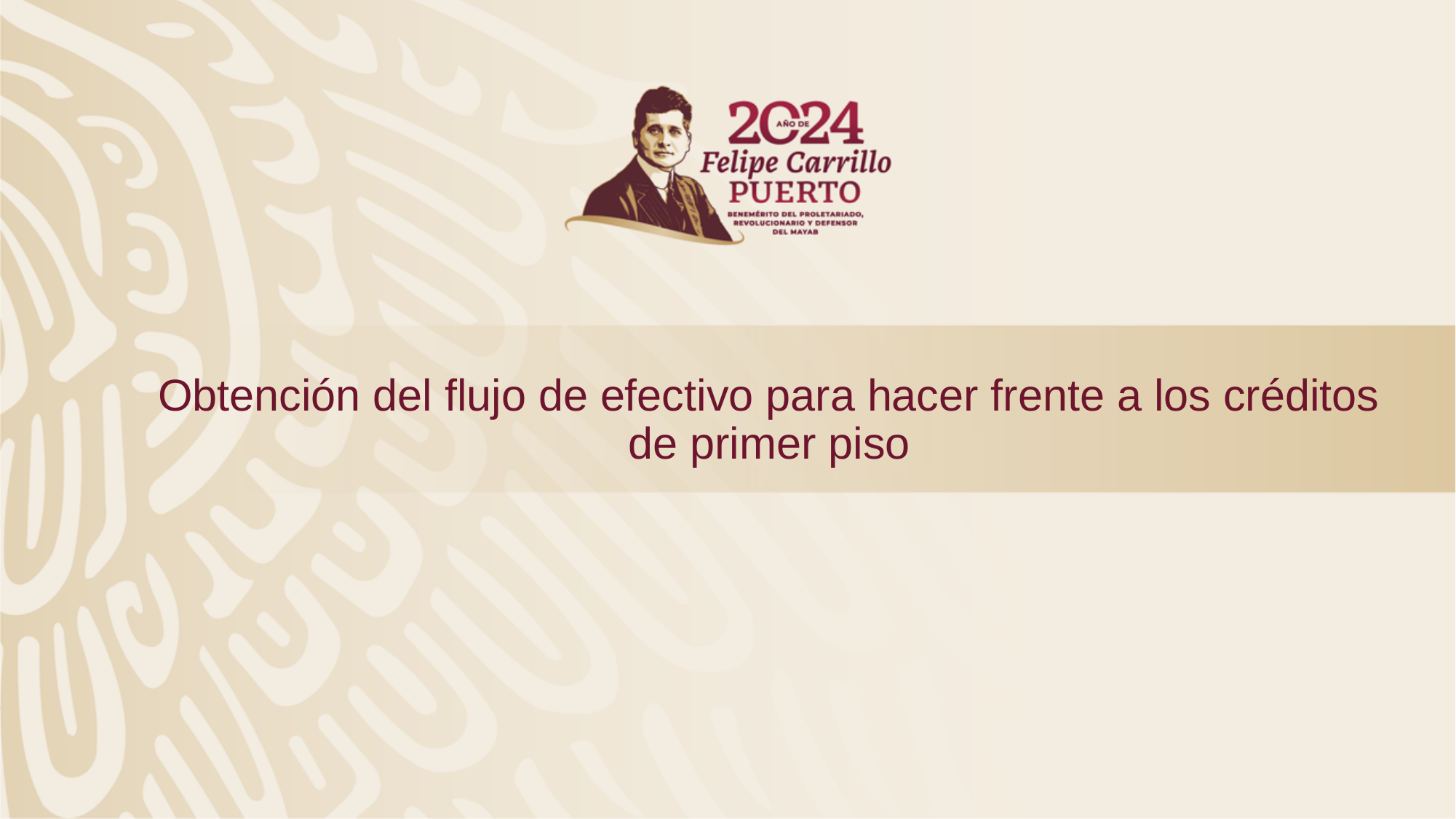

Obtención del flujo de efectivo para hacer frente a los créditos de primer piso